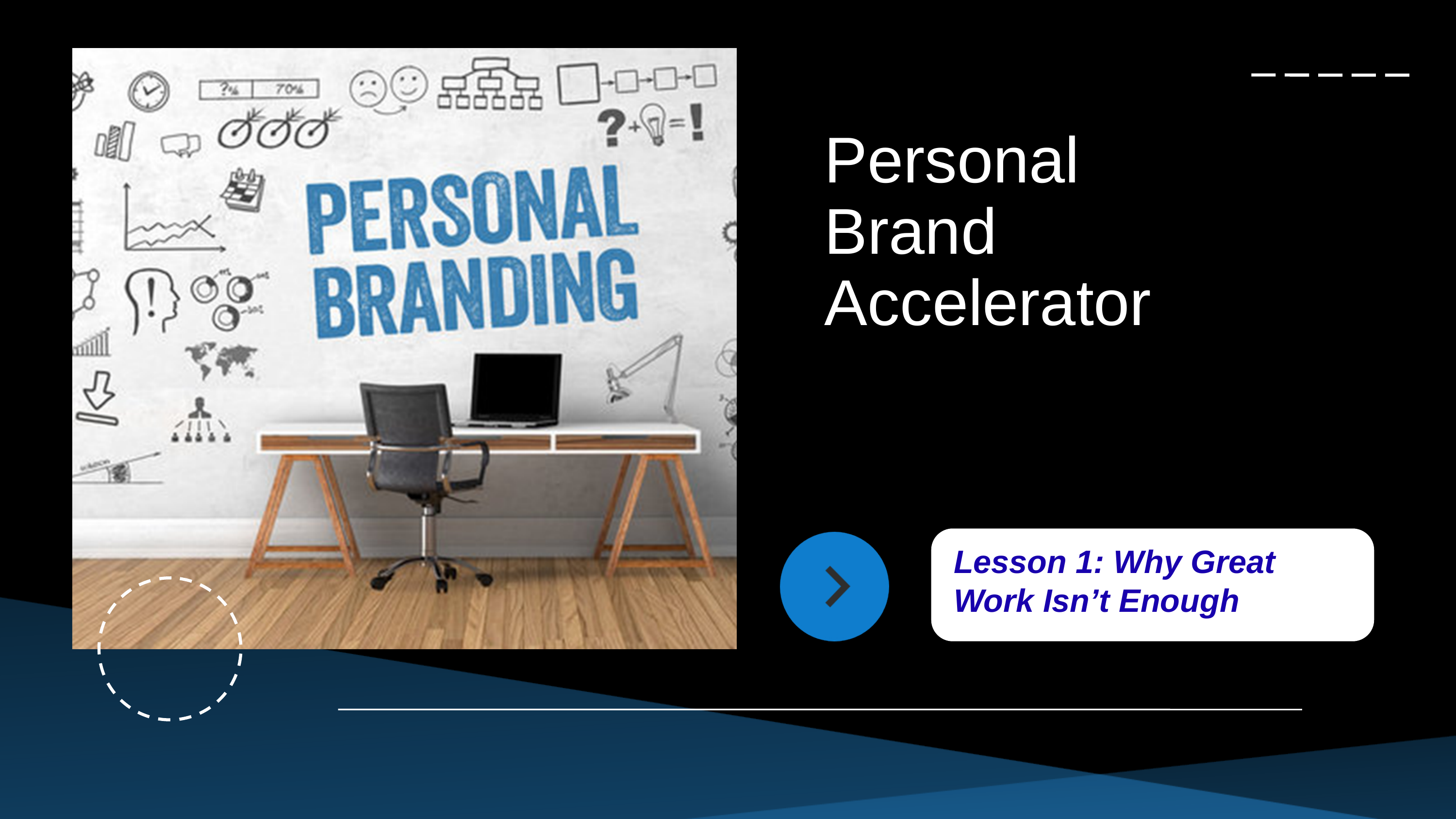

Personal Brand Accelerator

Lesson 1: Why Great Work Isn’t Enough